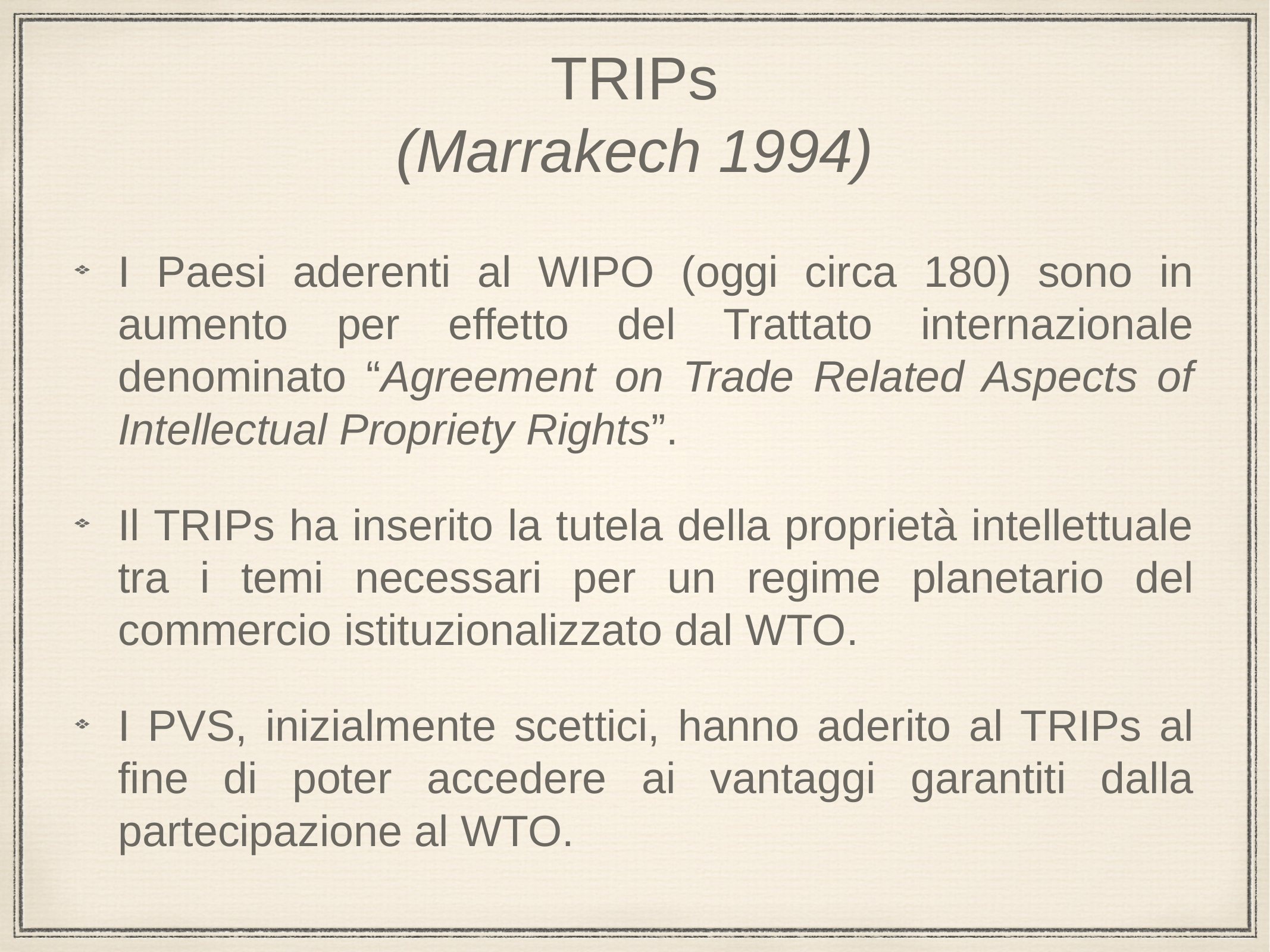

# TRIPs
(Marrakech 1994)
I Paesi aderenti al WIPO (oggi circa 180) sono in aumento per effetto del Trattato internazionale denominato “Agreement on Trade Related Aspects of Intellectual Propriety Rights”.
Il TRIPs ha inserito la tutela della proprietà intellettuale tra i temi necessari per un regime planetario del commercio istituzionalizzato dal WTO.
I PVS, inizialmente scettici, hanno aderito al TRIPs al fine di poter accedere ai vantaggi garantiti dalla partecipazione al WTO.